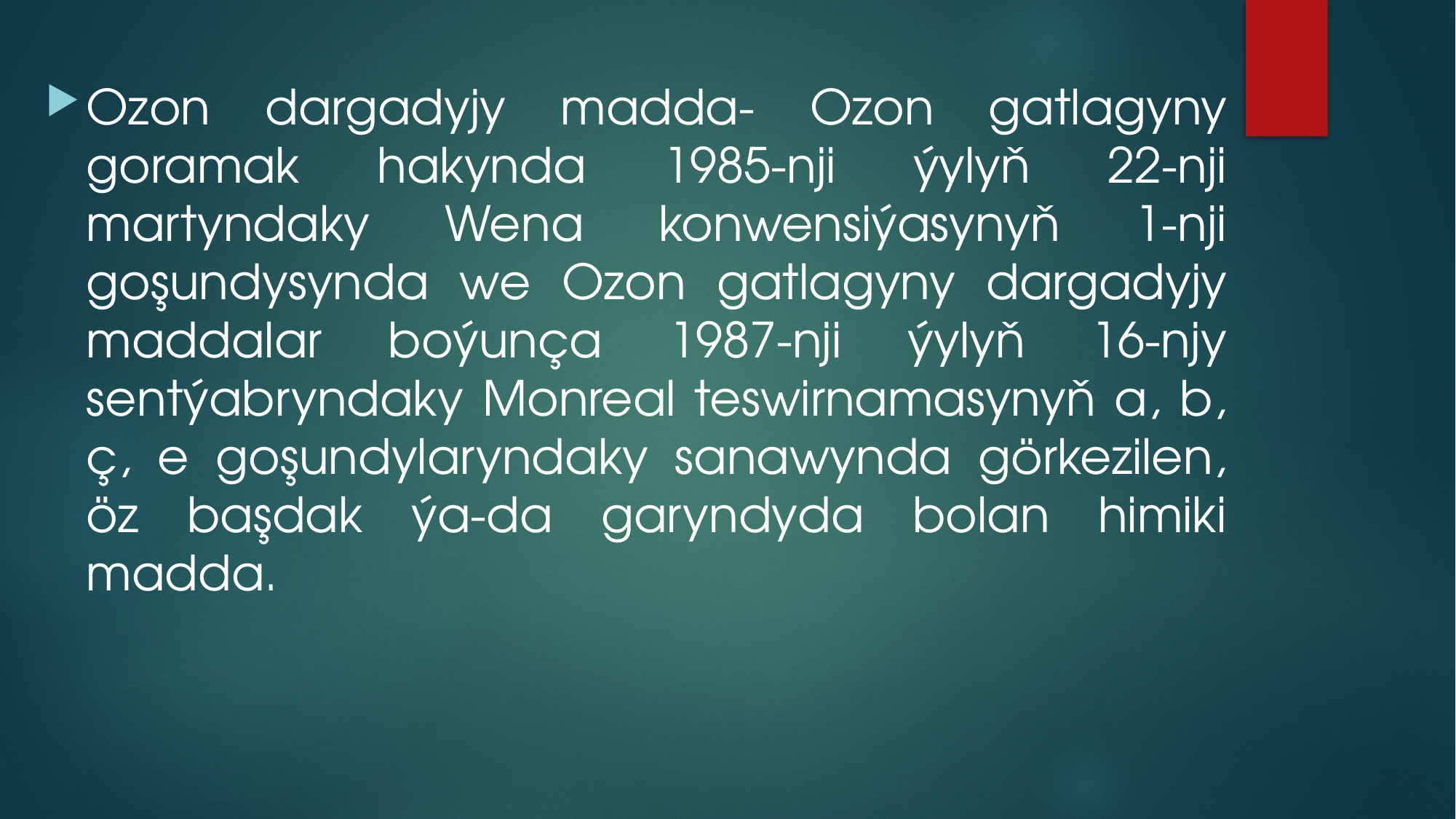

Ozon dargadyjy madda- Ozon gatlagyny goramak hakynda 1985-nji ýylyň 22-nji martyndaky Wena konwensiýasynyň 1-nji goşundysynda we Ozon gatlagyny dargadyjy maddalar boýunça 1987-nji ýylyň 16-njy sentýabryndaky Monreal teswirnamasynyň a, b, ç, e goşundylaryndaky sanawynda görkezilen, öz başdak ýa-da garyndyda bolan himiki madda.